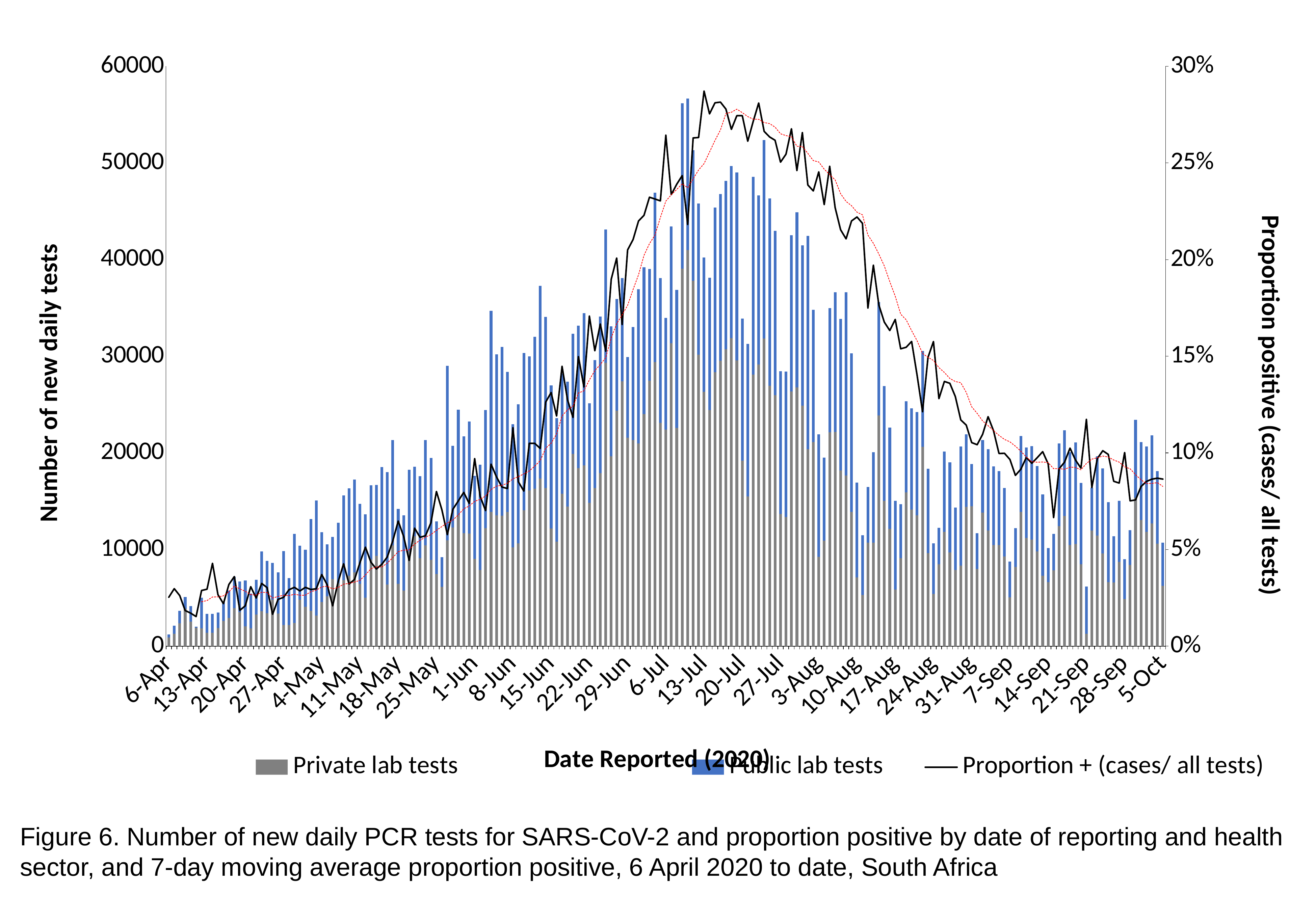

### Chart

| Category | Private lab tests | Public lab tests | Proportion + (cases/ all tests) | Total | 7-day moving average proportion+ |
|---|---|---|---|---|---|
| 43927 | 913.0 | 312.0 | 0.025306122448979593 | 1225.0 | None |
| 43928 | 1292.0 | 826.0 | 0.029745042492917848 | 2118.0 | None |
| 43929 | 2375.0 | 1291.0 | 0.02618657937806874 | 3666.0 | None |
| 43930 | 3873.0 | 1225.0 | 0.018438603373872108 | 5098.0 | None |
| 43931 | 2541.0 | 1613.0 | 0.017091959557053442 | 4154.0 | None |
| 43932 | 1907.0 | 118.0 | 0.015308641975308642 | 2025.0 | None |
| 43933 | 1840.0 | 3192.0 | 0.02881558028616852 | 5032.0 | 0.022984647073195558 |
| 43934 | 1397.0 | 1962.0 | 0.02947305745757666 | 3359.0 | 0.02357992350299514 |
| 43935 | 1397.0 | 1962.0 | 0.04286990175647514 | 3359.0 | 0.025454903397789035 |
| 43936 | 1875.0 | 1618.0 | 0.02662467792728314 | 3493.0 | 0.025517488904819665 |
| 43937 | 2617.0 | 1928.0 | 0.022002200220022004 | 4545.0 | 0.026026574168555364 |
| 43938 | 2936.0 | 2831.0 | 0.03190567019247442 | 5767.0 | 0.028142818545044076 |
| 43939 | 3944.0 | 3250.0 | 0.03600222407561857 | 7194.0 | 0.031099044559374067 |
| 43940 | 3518.0 | 3172.0 | 0.018535127055306428 | 6690.0 | 0.029630408383536623 |
| 43941 | 2052.0 | 4747.0 | 0.020885424327106928 | 6799.0 | 0.028403603650612376 |
| 43942 | 1832.0 | 3595.0 | 0.030772065597936243 | 5427.0 | 0.02667534134224968 |
| 43943 | 3276.0 | 3592.0 | 0.024898078043098428 | 6868.0 | 0.026428684215937574 |
| 43944 | 3612.0 | 6184.0 | 0.03246222948142099 | 9796.0 | 0.027922974110423143 |
| 43945 | 3408.0 | 5412.0 | 0.030272108843537416 | 8820.0 | 0.027689608203432144 |
| 43946 | 4823.0 | 3791.0 | 0.016484792198746226 | 8614.0 | 0.02490140364959324 |
| 43947 | 3367.0 | 4272.0 | 0.02421782955884278 | 7639.0 | 0.02571321829295557 |
| 43948 | 2201.0 | 7626.0 | 0.025236593059936908 | 9827.0 | 0.026334813826217 |
| 43949 | 2191.0 | 4836.0 | 0.02917318912765049 | 7027.0 | 0.026106402901890462 |
| 43950 | 2385.0 | 9245.0 | 0.030438521066208084 | 11630.0 | 0.0268978947623347 |
| 43951 | 4808.0 | 5595.0 | 0.028549456887436316 | 10403.0 | 0.02633892724890832 |
| 43952 | 4077.0 | 5915.0 | 0.03042433947157726 | 9992.0 | 0.02636067448148544 |
| 43953 | 3658.0 | 9506.0 | 0.029322394408994226 | 13164.0 | 0.028194617654378012 |
| 43954 | 3161.0 | 11900.0 | 0.029679304163070182 | 15061.0 | 0.028974828312124782 |
| 43955 | 4569.0 | 7225.0 | 0.03705273868068509 | 11794.0 | 0.03066284911508881 |
| 43956 | 5165.0 | 5358.0 | 0.03173999809940131 | 10523.0 | 0.03102953611105321 |
| 43957 | 6926.0 | 4389.0 | 0.0208572691117985 | 11315.0 | 0.029660785831851843 |
| 43958 | 6534.0 | 6240.0 | 0.03327070612180993 | 12774.0 | 0.03033525000819093 |
| 43959 | 6821.0 | 8778.0 | 0.04263093788063337 | 15599.0 | 0.032079049780913235 |
| 43960 | 7302.0 | 9025.0 | 0.032155325534390884 | 16327.0 | 0.03248375422739847 |
| 43961 | 7642.0 | 9615.0 | 0.034478762241409285 | 17257.0 | 0.03316939109573262 |
| 43962 | 6439.0 | 8292.0 | 0.043242142420745366 | 14731.0 | 0.03405359163002695 |
| 43963 | 5031.0 | 8599.0 | 0.05121056493030081 | 13630.0 | 0.03683510117729831 |
| 43964 | 8977.0 | 7678.0 | 0.04347042930051036 | 16655.0 | 0.04006555263282857 |
| 43965 | 9331.0 | 7335.0 | 0.039901596063842554 | 16666.0 | 0.041012822624547515 |
| 43966 | 8464.0 | 10073.0 | 0.0423477369585154 | 18537.0 | 0.04097236534995923 |
| 43967 | 6391.0 | 11613.0 | 0.04615640968673628 | 18004.0 | 0.042972520228865725 |
| 43968 | 10446.0 | 10868.0 | 0.05442432204185043 | 21314.0 | 0.04582188591464303 |
| 43969 | 6449.0 | 7749.0 | 0.06472742639808424 | 14198.0 | 0.048891212197120004 |
| 43970 | 5743.0 | 7795.0 | 0.05672920667750037 | 13538.0 | 0.04967958958957709 |
| 43971 | 9822.0 | 8430.0 | 0.044323909708525094 | 18252.0 | 0.04980151536215062 |
| 43972 | 11371.0 | 7201.0 | 0.06105965970277838 | 18572.0 | 0.05282409588199861 |
| 43973 | 9105.0 | 8494.0 | 0.05631001761463719 | 17599.0 | 0.05481870740430171 |
| 43974 | 10429.0 | 10909.0 | 0.05712812822195145 | 21338.0 | 0.056386095766475304 |
| 43975 | 8917.0 | 10568.0 | 0.06389530408006158 | 19485.0 | 0.05773909320050547 |
| 43976 | 7449.0 | 5473.0 | 0.08001857297631945 | 12922.0 | 0.059923542711681925 |
| 43977 | 6147.0 | 3067.0 | 0.07054482309528978 | 9214.0 | 0.06189720219993755 |
| 43978 | 10940.0 | 18065.0 | 0.057679710394759526 | 29005.0 | 0.06380517372654247 |
| 43979 | 12289.0 | 8438.0 | 0.07077724706904039 | 20727.0 | 0.06519340049315132 |
| 43980 | 13555.0 | 10897.0 | 0.07512677899558318 | 24452.0 | 0.0678815092618579 |
| 43981 | 11674.0 | 10034.0 | 0.07955592408328727 | 21708.0 | 0.07108548009919159 |
| 43982 | 11666.0 | 11576.0 | 0.07383185612253679 | 23242.0 | 0.07250498753383092 |
| 43983 | 9026.0 | 8591.0 | 0.09700857126639041 | 17617.0 | 0.0749321301466982 |
| 43984 | 7882.0 | 10910.0 | 0.07753299276287783 | 18792.0 | 0.07593044009921077 |
| 43985 | 12220.0 | 12225.0 | 0.07011658825935774 | 24445.0 | 0.07770713693701051 |
| 43986 | 13886.0 | 20810.0 | 0.09416071016831912 | 34696.0 | 0.0810476316654789 |
| 43987 | 13554.0 | 16642.0 | 0.08752814942376473 | 30196.0 | 0.08281925601236198 |
| 43988 | 13500.0 | 17480.0 | 0.08231116849580375 | 30980.0 | 0.0832128623570072 |
| 43989 | 13893.0 | 14502.0 | 0.08156365557316429 | 28395.0 | 0.08431740513566825 |
| 43990 | 10226.0 | 12757.0 | 0.11299656267676109 | 22983.0 | 0.08660140390857837 |
| 43991 | 10648.0 | 14364.0 | 0.08503918119302735 | 25012.0 | 0.08767371654145686 |
| 43992 | 14048.0 | 16282.0 | 0.08021760633036597 | 30330.0 | 0.08911671912302947 |
| 43993 | 16106.0 | 13893.0 | 0.1049368312277076 | 29999.0 | 0.09065616498865639 |
| 43994 | 16299.0 | 15727.0 | 0.1049147567601324 | 32026.0 | 0.09313996603670892 |
| 43995 | 17345.0 | 19934.0 | 0.10228278655543335 | 37279.0 | 0.09599305433094171 |
| 43996 | 16373.0 | 17698.0 | 0.12626573919168796 | 34071.0 | 0.1023790662764451 |
| 43997 | 12171.0 | 14803.0 | 0.13123748795136056 | 26974.0 | 0.10498491274424503 |
| 43998 | 10811.0 | 12790.0 | 0.11906275157832295 | 23601.0 | 0.10984542279928725 |
| 43999 | 15782.0 | 12420.0 | 0.14477696617261188 | 28202.0 | 0.11906818849103666 |
| 44000 | 14437.0 | 12925.0 | 0.12743951465536146 | 27362.0 | 0.12228285755213007 |
| 44001 | 19900.0 | 12436.0 | 0.11832013854527462 | 32336.0 | 0.12419791209286468 |
| 44002 | 18418.0 | 14756.0 | 0.1497859769699162 | 33174.0 | 0.1309840821520765 |
| 44003 | 18698.0 | 15754.0 | 0.1341286427493324 | 34452.0 | 0.13210735408888286 |
| 44004 | 14834.0 | 10282.0 | 0.1707676381589425 | 25116.0 | 0.1377545184042517 |
| 44005 | 16364.0 | 13232.0 | 0.15282470604135695 | 29596.0 | 0.14257765475611373 |
| 44006 | 17909.0 | 16213.0 | 0.1666959732723756 | 34122.0 | 0.14570894148465138 |
| 44007 | 29314.0 | 13804.0 | 0.15260448072730645 | 43118.0 | 0.14930393663778638 |
| 44008 | 19640.0 | 13452.0 | 0.1898344010637012 | 33092.0 | 0.15952025985470447 |
| 44009 | 24376.0 | 11529.0 | 0.20080768695167803 | 35905.0 | 0.16680907556638472 |
| 44010 | 27401.0 | 10674.0 | 0.16643466841759685 | 38075.0 | 0.17142422209042252 |
| 44011 | 21580.0 | 8331.0 | 0.20500819096653405 | 29911.0 | 0.17631572963436418 |
| 44012 | 21320.0 | 11693.0 | 0.21037167176566807 | 33013.0 | 0.18453672473783717 |
| 44013 | 20968.0 | 15963.0 | 0.21997779643118248 | 36931.0 | 0.19214841376052386 |
| 44014 | 24013.0 | 15175.0 | 0.22289986730631825 | 39188.0 | 0.20219061184323986 |
| 44015 | 27480.0 | 11545.0 | 0.23226137091607943 | 39025.0 | 0.20825160753643673 |
| 44016 | 29410.0 | 17515.0 | 0.23134789557805008 | 46925.0 | 0.21261449448306133 |
| 44017 | 23108.0 | 14975.0 | 0.23036525483811673 | 38083.0 | 0.22174743540027844 |
| 44018 | 22421.0 | 11529.0 | 0.26435935198821797 | 33950.0 | 0.23022617268909043 |
| 44019 | 31351.0 | 12070.0 | 0.23361967711476014 | 43421.0 | 0.2335473163103893 |
| 44020 | 22600.0 | 14267.0 | 0.2389942224753845 | 36867.0 | 0.23626394860241814 |
| 44021 | 39073.0 | 17097.0 | 0.24343955848317608 | 56170.0 | 0.23919819019911212 |
| 44022 | 40980.0 | 15683.0 | 0.21818470606921625 | 56663.0 | 0.23718723807813172 |
| 44023 | 37820.0 | 13518.0 | 0.2629436285013051 | 51338.0 | 0.24170091421002526 |
| 44024 | 30175.0 | 15646.0 | 0.2631544488335043 | 45821.0 | 0.2463850847807949 |
| 44025 | 26336.0 | 13897.0 | 0.2872020480699923 | 40233.0 | 0.24964832707819123 |
| 44026 | 24442.0 | 13672.0 | 0.27538437319620085 | 38114.0 | 0.25561471223268273 |
| 44027 | 28332.0 | 17057.0 | 0.2811033510321884 | 45389.0 | 0.26163030202651194 |
| 44028 | 29531.0 | 17265.0 | 0.28147704932045475 | 46796.0 | 0.2670642292889803 |
| 44029 | 30727.0 | 17403.0 | 0.2778724288385622 | 48130.0 | 0.2755910468274583 |
| 44030 | 31883.0 | 17805.0 | 0.2673683786829818 | 49688.0 | 0.27622315399626923 |
| 44031 | 29563.0 | 19443.0 | 0.27445618903807695 | 49006.0 | 0.2778376883112082 |
| 44032 | 19194.0 | 14705.0 | 0.27446237352134284 | 33899.0 | 0.2760177348042583 |
| 44033 | 15495.0 | 15780.0 | 0.26123101518784975 | 31275.0 | 0.27399582651735094 |
| 44034 | 28117.0 | 20436.0 | 0.27151772290074766 | 48553.0 | 0.2726264510700023 |
| 44035 | 29151.0 | 17481.0 | 0.281008749356665 | 46632.0 | 0.27255955107517515 |
| 44036 | 31839.0 | 20543.0 | 0.266331946088351 | 52382.0 | 0.27091091068228784 |
| 44037 | 26959.0 | 19365.0 | 0.26344875226664366 | 46324.0 | 0.27035096405138237 |
| 44038 | 25969.0 | 16997.0 | 0.2617185681701811 | 42966.0 | 0.2685313039273972 |
| 44039 | 13694.0 | 14739.0 | 0.25041325220694266 | 28433.0 | 0.26509571516819724 |
| 44040 | 13362.0 | 15062.0 | 0.25453841823810863 | 28424.0 | 0.2641396298896628 |
| 44041 | 26363.0 | 16165.0 | 0.2676824680210685 | 42528.0 | 0.26359173633542293 |
| 44042 | 26776.0 | 18110.0 | 0.246090094907098 | 44886.0 | 0.2586033571283419 |
| 44043 | 24896.0 | 16590.0 | 0.26567998842983176 | 41486.0 | 0.25851022031998205 |
| 44044 | 20397.0 | 22053.0 | 0.23861012956419317 | 42450.0 | 0.25496184564820334 |
| 44045 | 21124.0 | 13670.0 | 0.23552911421509456 | 34794.0 | 0.25122049508319105 |
| 44046 | 9240.0 | 12676.0 | 0.24539149479832087 | 21916.0 | 0.2505031011676736 |
| 44047 | 10929.0 | 8578.0 | 0.22843081970574666 | 19507.0 | 0.24677344423447908 |
| 44048 | 22112.0 | 12877.0 | 0.24824944982708852 | 34989.0 | 0.2439972987781962 |
| 44049 | 22169.0 | 14447.0 | 0.22686803583133056 | 36616.0 | 0.24125129033880088 |
| 44050 | 18167.0 | 15684.0 | 0.21541461108977578 | 33851.0 | 0.23407052214736432 |
| 44051 | 17659.0 | 18948.0 | 0.21072472477941379 | 36607.0 | 0.23008689289239584 |
| 44052 | 13877.0 | 16441.0 | 0.22000131934824196 | 30318.0 | 0.22786863648284544 |
| 44053 | 7123.0 | 9788.0 | 0.22204482289633967 | 16911.0 | 0.22453339763970526 |
| 44054 | 5282.0 | 6201.0 | 0.2187581642427937 | 11483.0 | 0.22315158971642626 |
| 44055 | 10712.0 | 5745.0 | 0.17494075469405115 | 16457.0 | 0.21267891898313523 |
| 44056 | 10707.0 | 9356.0 | 0.19707920051836714 | 20063.0 | 0.20842337108128334 |
| 44057 | 23857.0 | 11757.0 | 0.17650362217105633 | 35614.0 | 0.2028646583786091 |
| 44058 | 15030.0 | 11888.0 | 0.16765732966788022 | 26918.0 | 0.19671217336267574 |
| 44059 | 12127.0 | 10482.0 | 0.1632978017603609 | 22609.0 | 0.1886116708501213 |
| 44060 | 5869.0 | 9163.0 | 0.16903938265034593 | 15032.0 | 0.18103946510069366 |
| 44061 | 9088.0 | 5589.0 | 0.15384615384615385 | 14677.0 | 0.17176632075831647 |
| 44062 | 15906.0 | 9418.0 | 0.1546359184962881 | 25324.0 | 0.16886562987292178 |
| 44063 | 14125.0 | 10487.0 | 0.15764667641800748 | 24612.0 | 0.16323241214429898 |
| 44064 | 13556.0 | 10668.0 | 0.14027410832232498 | 24224.0 | 0.15805676730876592 |
| 44065 | 20634.0 | 9926.0 | 0.12130235602094241 | 30560.0 | 0.15143462821634626 |
| 44066 | 9630.0 | 8728.0 | 0.14941714783745505 | 18358.0 | 0.14945167765593112 |
| 44067 | 5389.0 | 5251.0 | 0.1576127819548872 | 10640.0 | 0.14781930612800845 |
| 44068 | 8475.0 | 3762.0 | 0.12805426166544087 | 12237.0 | 0.14413475010219232 |
| 44069 | 11841.0 | 8296.0 | 0.13696181159060436 | 20137.0 | 0.14160987768709463 |
| 44070 | 9712.0 | 9297.0 | 0.13598821610815928 | 19009.0 | 0.13851581192854487 |
| 44071 | 7868.0 | 6461.0 | 0.1291785888757066 | 14329.0 | 0.1369307377218851 |
| 44072 | 8350.0 | 12309.0 | 0.11704341933297836 | 20659.0 | 0.1363223181950331 |
| 44073 | 14427.0 | 7475.0 | 0.11437311661035522 | 21902.0 | 0.13131602801973313 |
| 44074 | 14472.0 | 4377.0 | 0.10531062655843812 | 18849.0 | 0.12384429153452613 |
| 44075 | 7972.0 | 3715.0 | 0.10421836228287841 | 11687.0 | 0.12043916305130291 |
| 44076 | 13831.0 | 7482.0 | 0.10960446675737813 | 21313.0 | 0.11653097093227059 |
| 44077 | 11955.0 | 8425.0 | 0.11874386653581943 | 20380.0 | 0.11406749242193633 |
| 44078 | 10476.0 | 8123.0 | 0.11140383891607075 | 18599.0 | 0.11152824242770264 |
| 44079 | 10459.0 | 7664.0 | 0.0996523754345307 | 18123.0 | 0.10904380758506727 |
| 44080 | 9294.0 | 7073.0 | 0.09977393535773202 | 16367.0 | 0.10695821026326392 |
| 44081 | 5057.0 | 3702.0 | 0.09658636830688434 | 8759.0 | 0.10571188765589912 |
| 44082 | 8212.0 | 4001.0 | 0.08834848112666831 | 12213.0 | 0.10344476177644053 |
| 44083 | 13894.0 | 7842.0 | 0.09155318365844682 | 21736.0 | 0.10086600704802176 |
| 44084 | 11191.0 | 9364.0 | 0.09764047676964242 | 20555.0 | 0.09785123708142504 |
| 44085 | 11019.0 | 9694.0 | 0.09462656302805002 | 20713.0 | 0.09545448338313638 |
| 44086 | 9813.0 | 8807.0 | 0.09752953813104188 | 18620.0 | 0.09515122091120942 |
| 44087 | 7294.0 | 8398.0 | 0.10062452204945195 | 15692.0 | 0.09527273329574082 |
| 44088 | 6615.0 | 3521.0 | 0.09431728492501973 | 10136.0 | 0.09494857852690301 |
| 44089 | 7838.0 | 3765.0 | 0.06653451693527536 | 11603.0 | 0.09183229792813259 |
| 44090 | 12428.0 | 8534.0 | 0.09173742963457686 | 20962.0 | 0.09185861878186545 |
| 44091 | 13459.0 | 8895.0 | 0.09519549073991232 | 22354.0 | 0.09150933506333259 |
| 44092 | 10466.0 | 9591.0 | 0.10245799471506208 | 20057.0 | 0.09262811101862002 |
| 44093 | 10567.0 | 10502.0 | 0.09630262470928853 | 21069.0 | 0.09245283767265526 |
| 44094 | 8467.0 | 8417.0 | 0.09209902866619285 | 16884.0 | 0.0912349100464754 |
| 44095 | 1266.0 | 4914.0 | 0.11731391585760517 | 6180.0 | 0.09452014303684474 |
| 44096 | 11979.0 | 4415.0 | 0.08210320849091131 | 16394.0 | 0.09674424183050702 |
| 44097 | 11453.0 | 8187.0 | 0.09704684317718941 | 19640.0 | 0.09750272947945167 |
| 44098 | 9593.0 | 8812.0 | 0.10111382776419452 | 18405.0 | 0.09834820619720627 |
| 44099 | 6628.0 | 8289.0 | 0.09921565998525173 | 14917.0 | 0.09788501552151907 |
| 44100 | 6586.0 | 4773.0 | 0.08530680517651201 | 11359.0 | 0.09631418415969385 |
| 44101 | 8722.0 | 6306.0 | 0.08437583178067608 | 15028.0 | 0.09521087031890575 |
| 44102 | 4887.0 | 4127.0 | 0.1001775016640781 | 9014.0 | 0.09276281114840189 |
| 44103 | 8391.0 | 3620.0 | 0.07518108400632753 | 12011.0 | 0.09177393622203277 |
| 44104 | 15345.0 | 8081.0 | 0.07564244856142747 | 23426.0 | 0.0887161655626382 |
| 44105 | 13033.0 | 8099.0 | 0.08257618777209919 | 21132.0 | 0.08606793127805315 |
| 44106 | 11825.0 | 8835.0 | 0.08523717328170377 | 20660.0 | 0.08407100460611773 |
| 44107 | 12696.0 | 9108.0 | 0.0864061640066043 | 21804.0 | 0.0842280558675595 |
| 44108 | 10598.0 | 7515.0 | 0.08689891238337107 | 18113.0 | 0.08458849595365879 |
| 44109 | 6230.0 | 4484.0 | 0.08642897143923838 | 10714.0 | 0.0826244202072531 |
Figure 6. Number of new daily PCR tests for SARS-CoV-2 and proportion positive by date of reporting and health sector, and 7-day moving average proportion positive, 6 April 2020 to date, South Africa